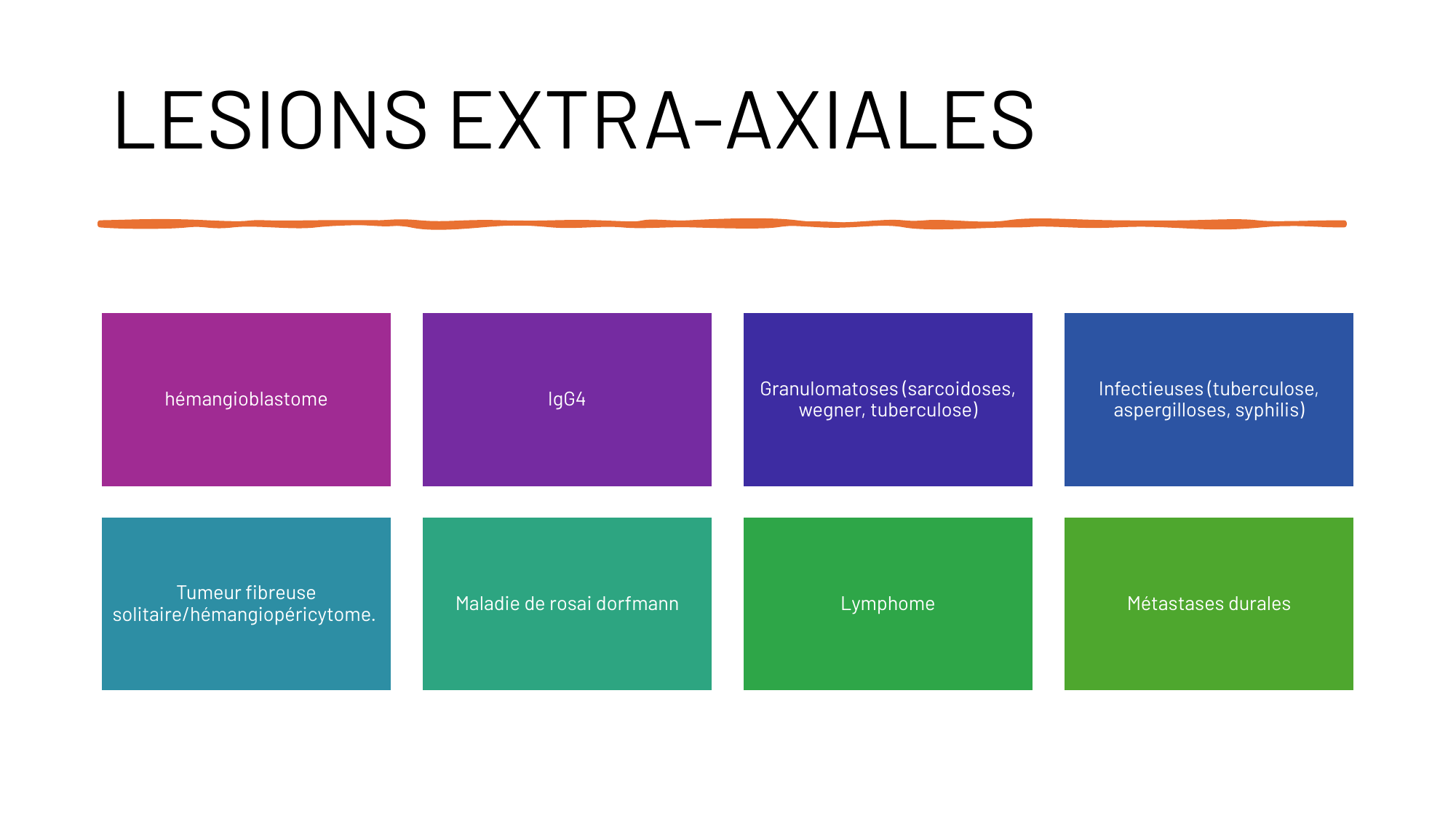

# LESIONS EXTRA-AXIALES

hémangioblastome
IgG4
Granulomatoses (sarcoidoses, wegner, tuberculose)
Infectieuses (tuberculose, aspergilloses, syphilis)
Tumeur fibreuse solitaire/hémangiopéricytome.
Maladie de rosai dorfmann
Lymphome
Métastases durales